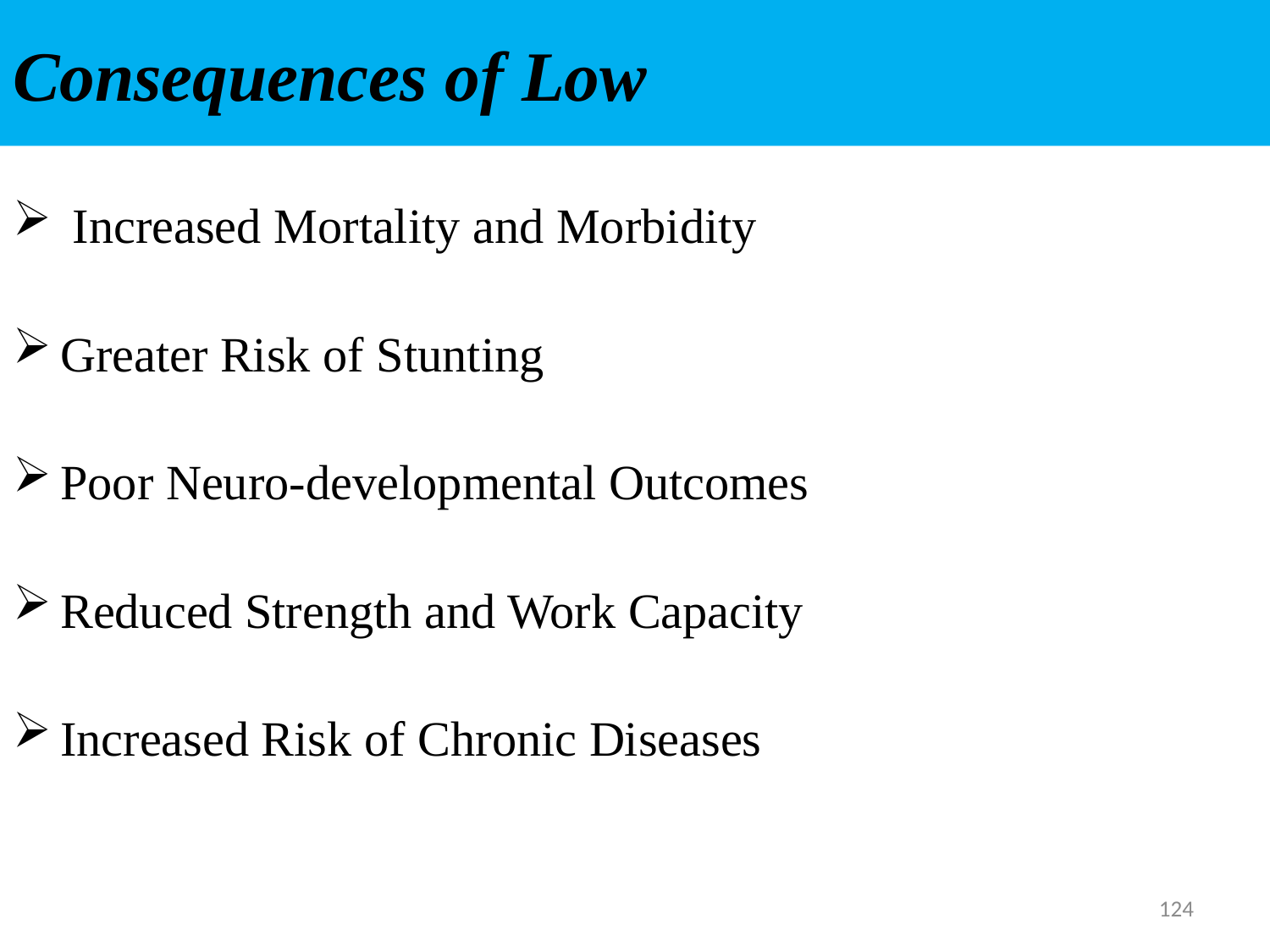

# Consequences of Low Birth Weight
 Increased Mortality and Morbidity
Greater Risk of Stunting
Poor Neuro-developmental Outcomes
Reduced Strength and Work Capacity
Increased Risk of Chronic Diseases

124